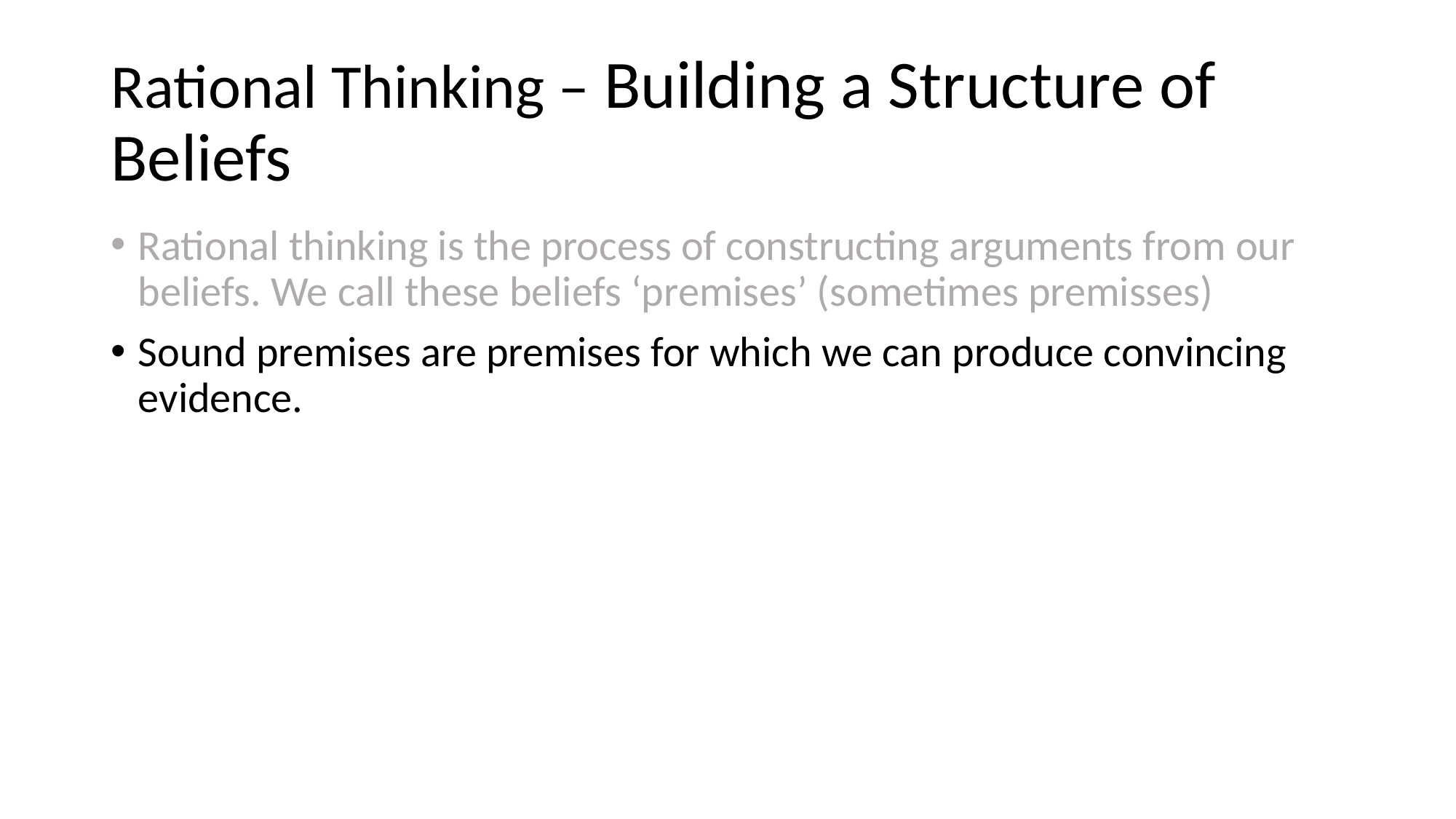

# Rational Thinking – Building a Structure of Beliefs
Rational thinking is the process of constructing arguments from our beliefs. We call these beliefs ‘premises’ (sometimes premisses)
Sound premises are premises for which we can produce convincing evidence.